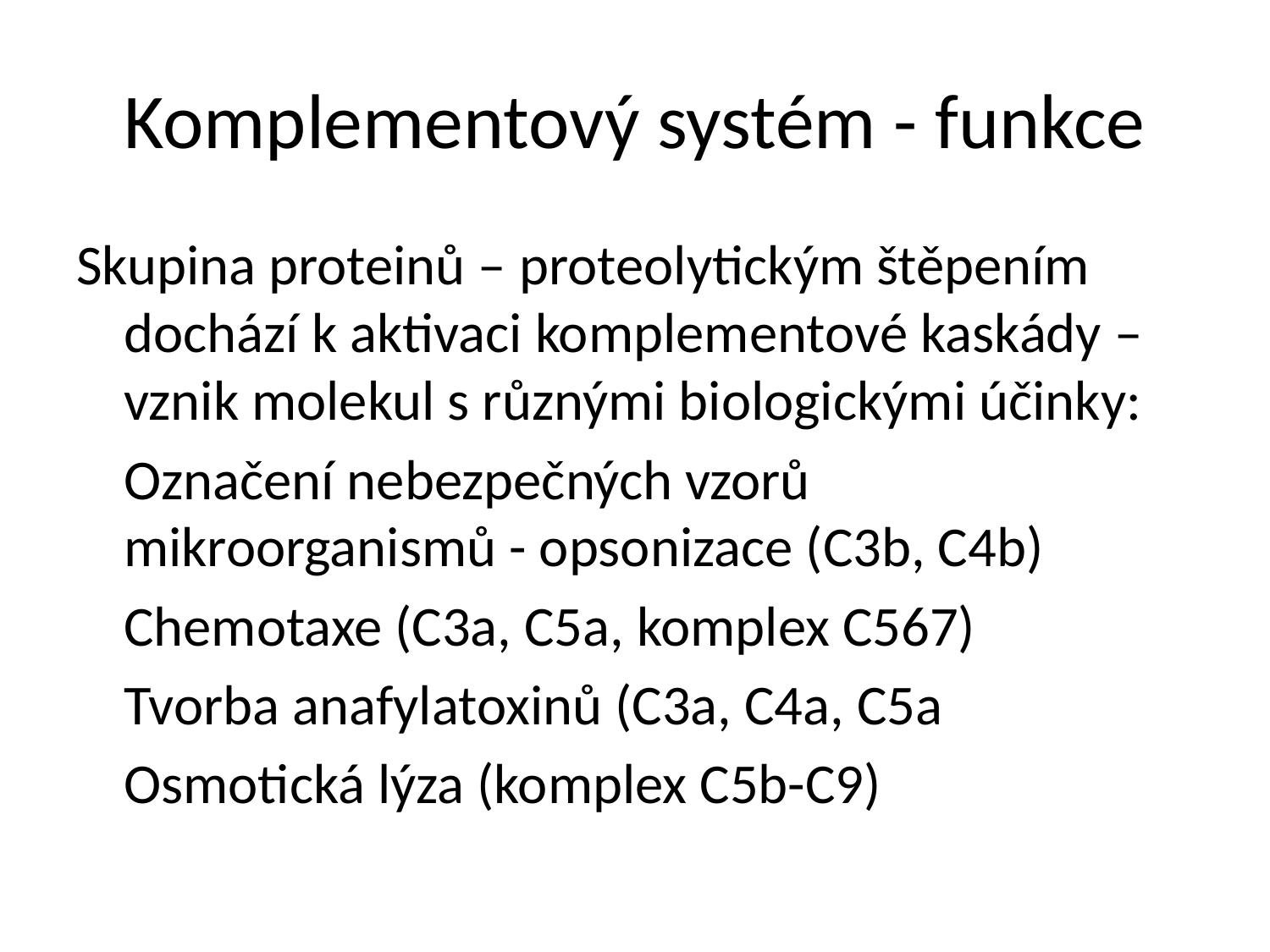

# Komplementový systém - funkce
Skupina proteinů – proteolytickým štěpením dochází k aktivaci komplementové kaskády – vznik molekul s různými biologickými účinky:
	Označení nebezpečných vzorů mikroorganismů - opsonizace (C3b, C4b)
	Chemotaxe (C3a, C5a, komplex C567)
	Tvorba anafylatoxinů (C3a, C4a, C5a
	Osmotická lýza (komplex C5b-C9)